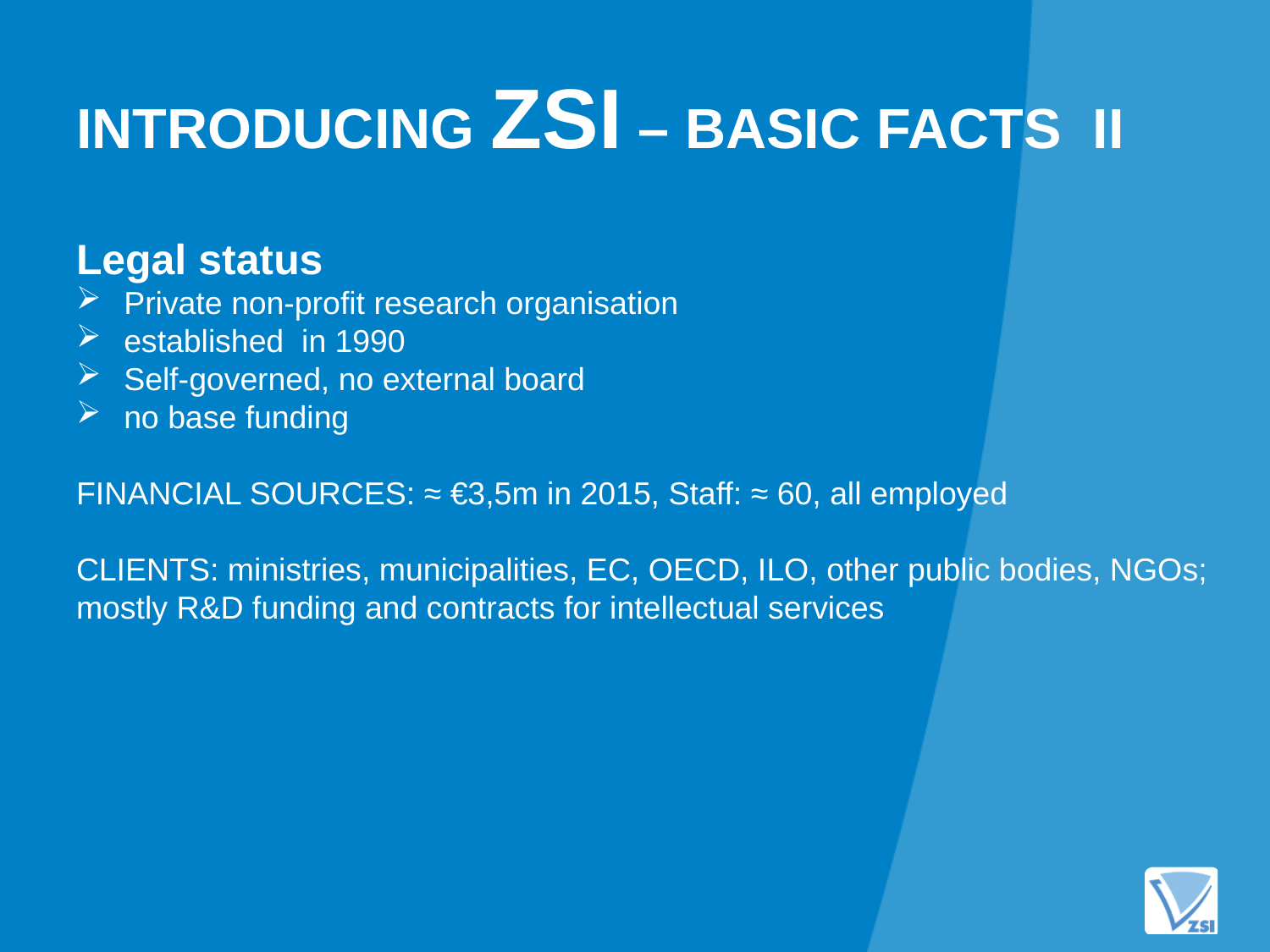

# INTRODUCING ZSI – BASIC FACTS  II
Legal status
Private non-profit research organisation
established  in 1990
Self-governed, no external board
no base funding

FINANCIAL SOURCES: ≈ €3,5m in 2015, Staff: ≈ 60, all employed

CLIENTS: ministries, municipalities, EC, OECD, ILO, other public bodies, NGOs; mostly R&D funding and contracts for intellectual services